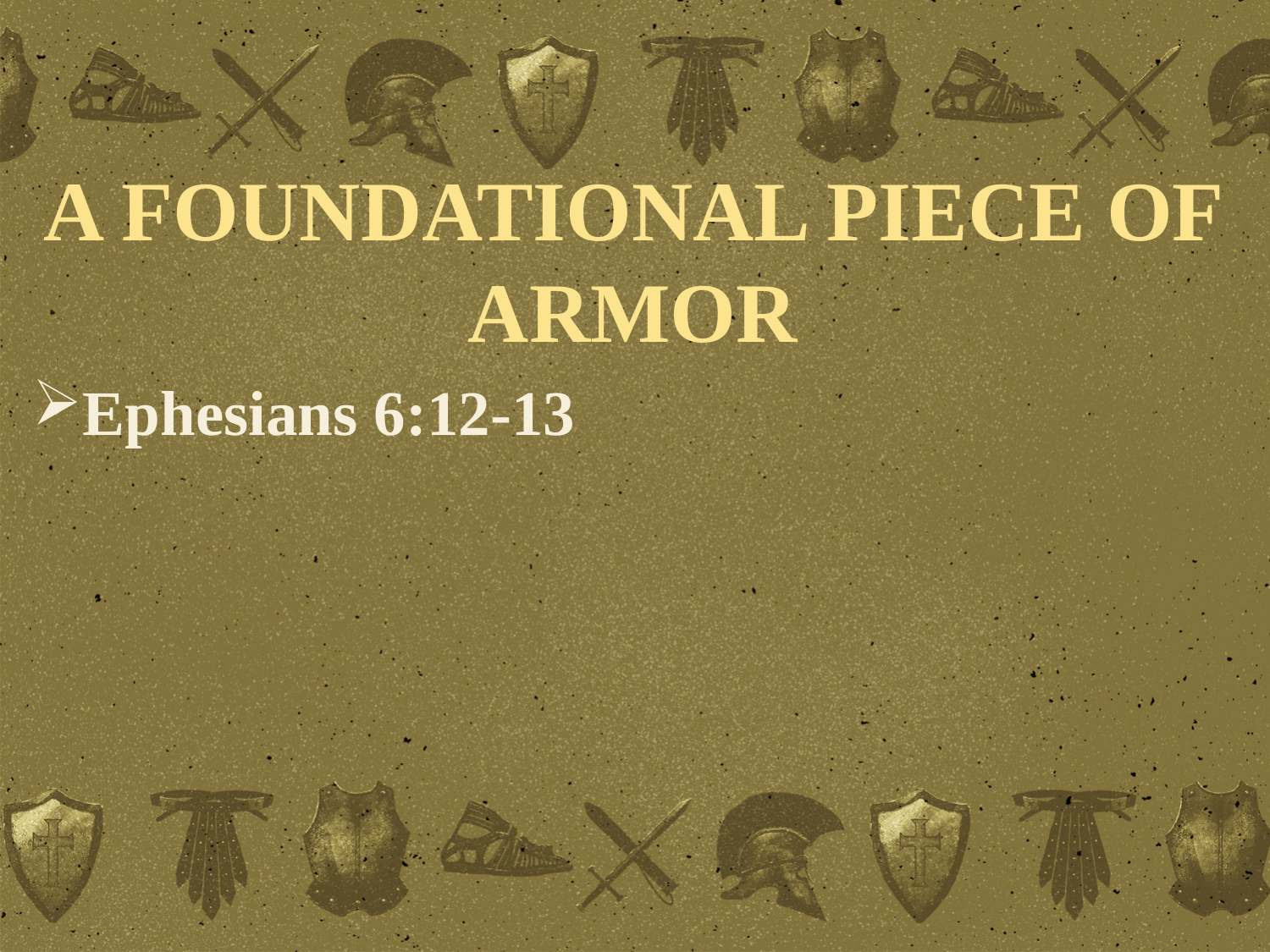

A FOUNDATIONAL PIECE OF ARMOR
Ephesians 6:12-13